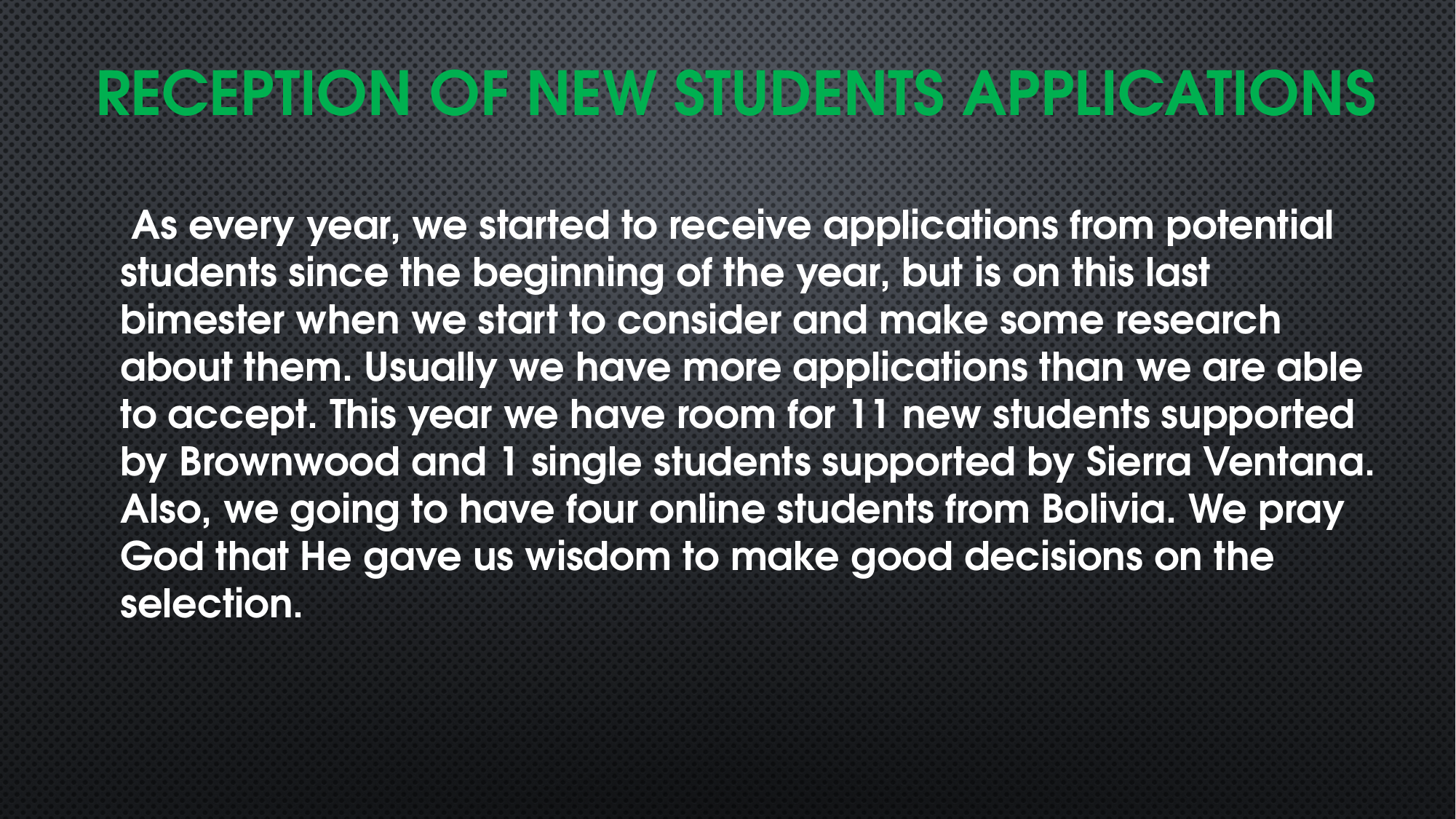

# Reception of NEW STUDENTS applications
 As every year, we started to receive applications from potential students since the beginning of the year, but is on this last bimester when we start to consider and make some research about them. Usually we have more applications than we are able to accept. This year we have room for 11 new students supported by Brownwood and 1 single students supported by Sierra Ventana. Also, we going to have four online students from Bolivia. We pray God that He gave us wisdom to make good decisions on the selection.